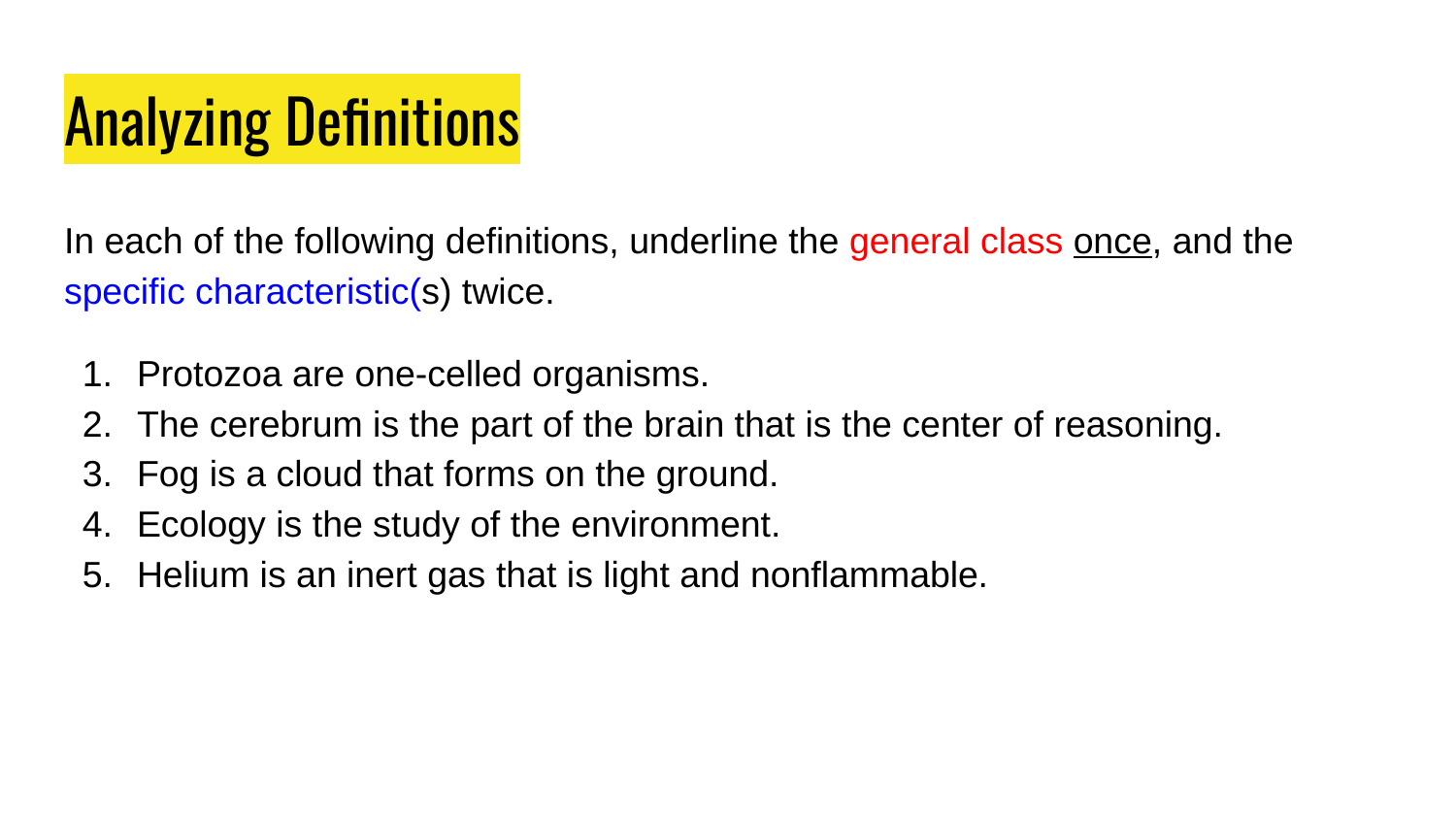

# Analyzing Definitions
In each of the following definitions, underline the general class once, and the specific characteristic(s) twice.
Protozoa are one-celled organisms.
The cerebrum is the part of the brain that is the center of reasoning.
Fog is a cloud that forms on the ground.
Ecology is the study of the environment.
Helium is an inert gas that is light and nonflammable.